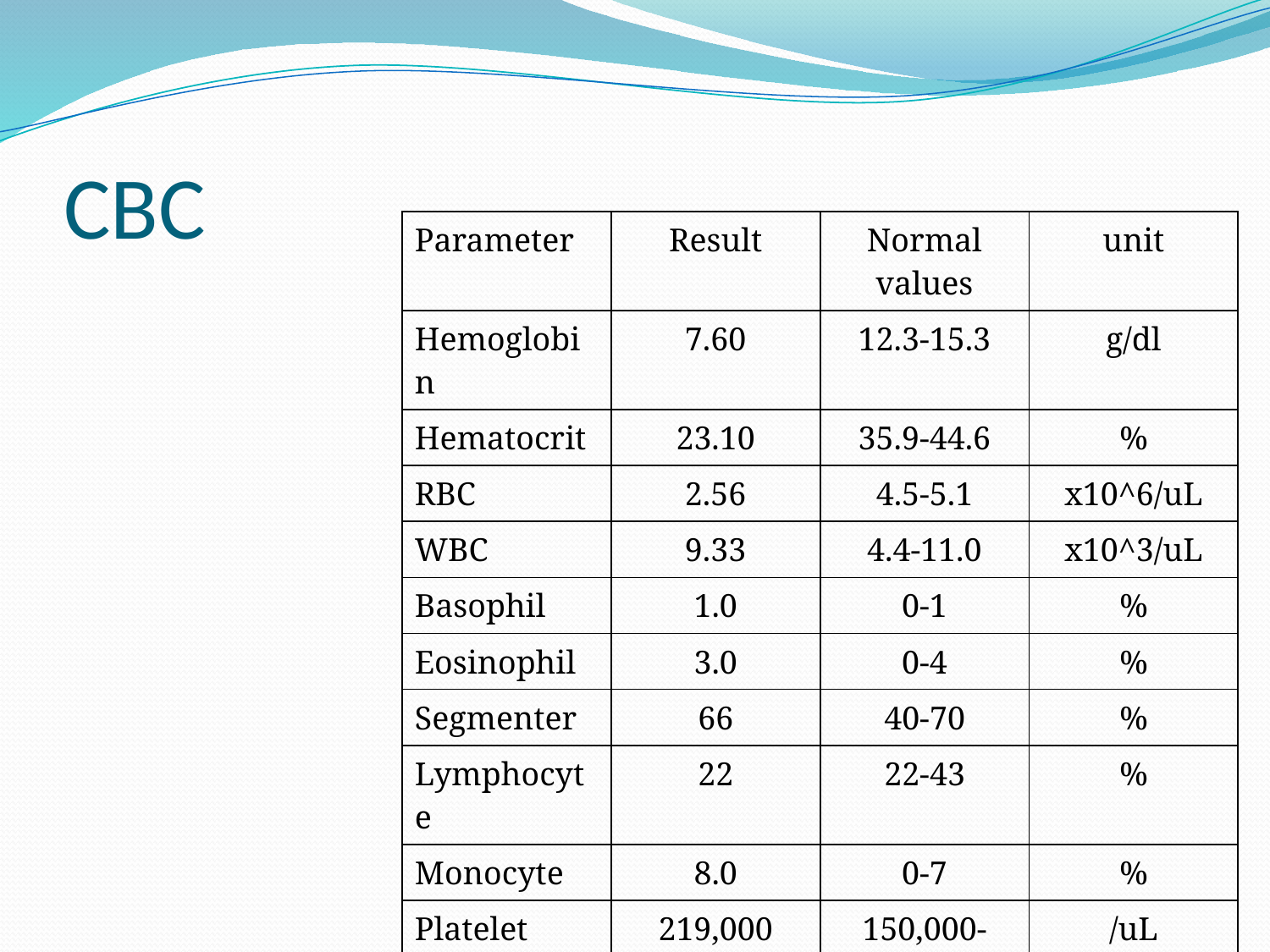

# CBC
| Parameter | Result | Normal values | unit |
| --- | --- | --- | --- |
| Hemoglobin | 7.60 | 12.3-15.3 | g/dl |
| Hematocrit | 23.10 | 35.9-44.6 | % |
| RBC | 2.56 | 4.5-5.1 | x10^6/uL |
| WBC | 9.33 | 4.4-11.0 | x10^3/uL |
| Basophil | 1.0 | 0-1 | % |
| Eosinophil | 3.0 | 0-4 | % |
| Segmenter | 66 | 40-70 | % |
| Lymphocyte | 22 | 22-43 | % |
| Monocyte | 8.0 | 0-7 | % |
| Platelet count | 219,000 | 150,000-450,000 | /uL |